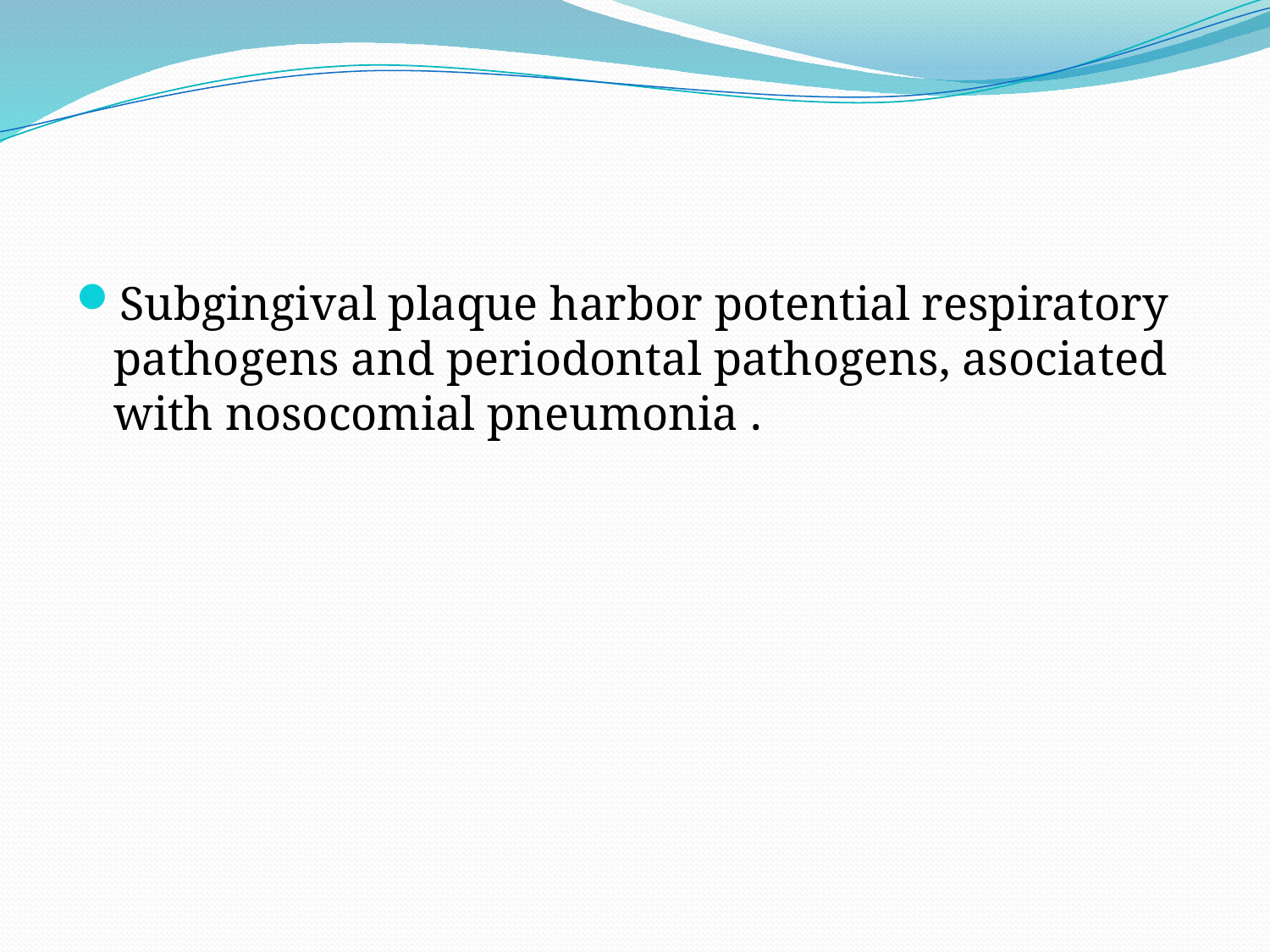

#
Subgingival plaque harbor potential respiratory pathogens and periodontal pathogens, asociated with nosocomial pneumonia .